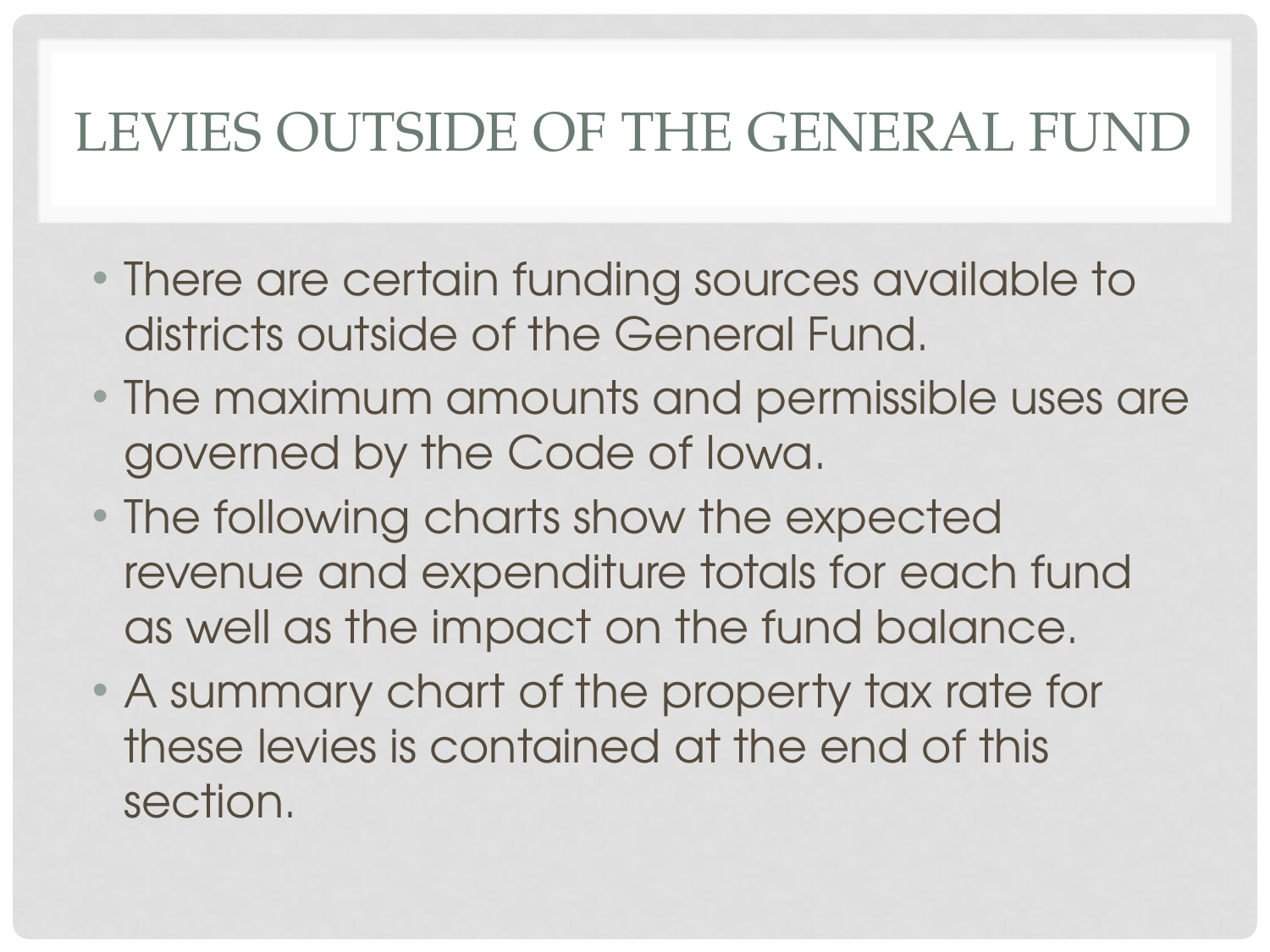

# Levies outside of the general Fund
There are certain funding sources available to districts outside of the General Fund.
The maximum amounts and permissible uses are governed by the Code of Iowa.
The following charts show the expected revenue and expenditure totals for each fund as well as the impact on the fund balance.
A summary chart of the property tax rate for these levies is contained at the end of this section.